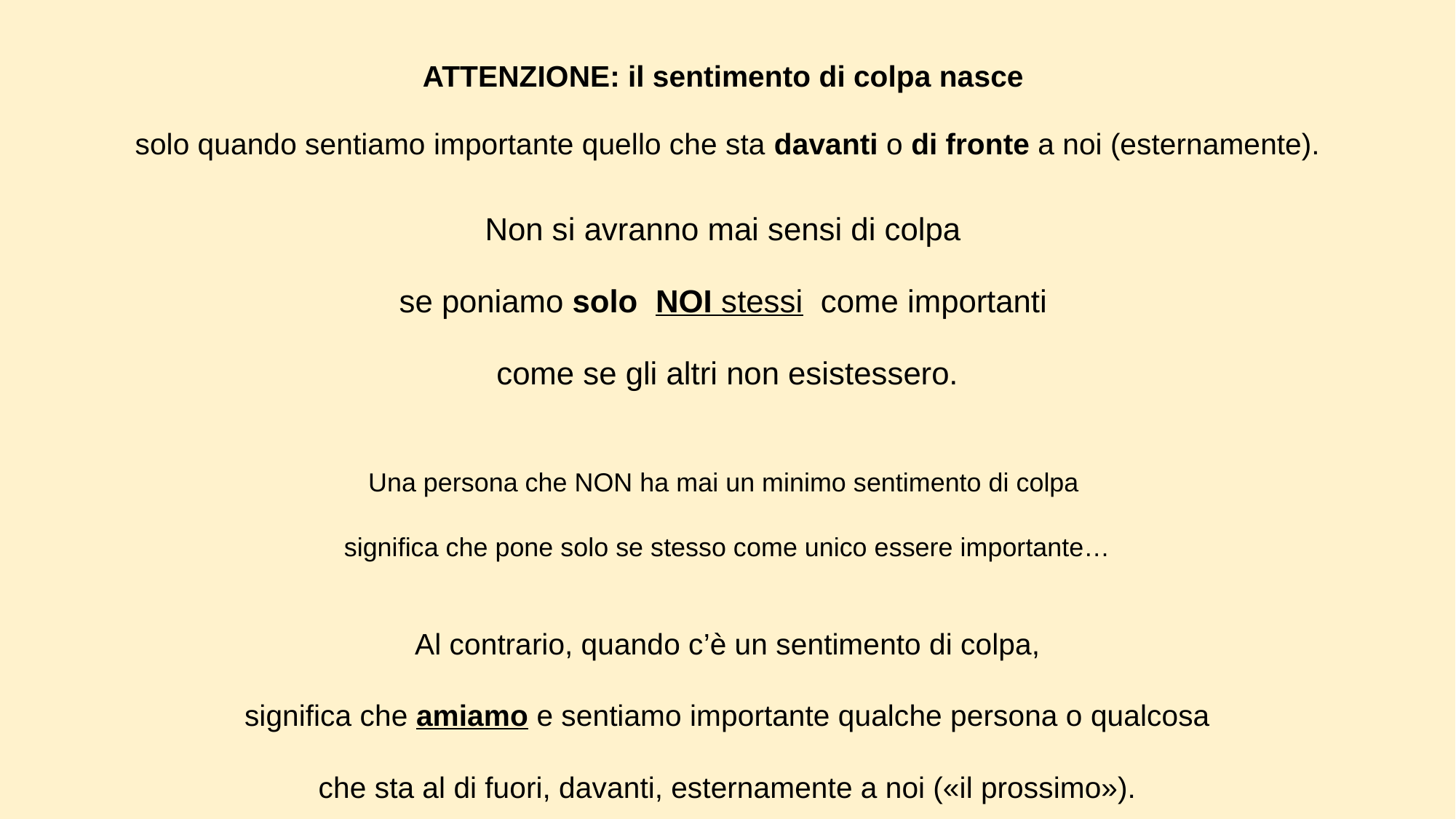

ATTENZIONE: il sentimento di colpa nasce
solo quando sentiamo importante quello che sta davanti o di fronte a noi (esternamente).
Non si avranno mai sensi di colpa
se poniamo solo  NOI stessi  come importanti
come se gli altri non esistessero.

Una persona che NON ha mai un minimo sentimento di colpa
significa che pone solo se stesso come unico essere importante…
Al contrario, quando c’è un sentimento di colpa,
 significa che amiamo e sentiamo importante qualche persona o qualcosa
che sta al di fuori, davanti, esternamente a noi («il prossimo»).